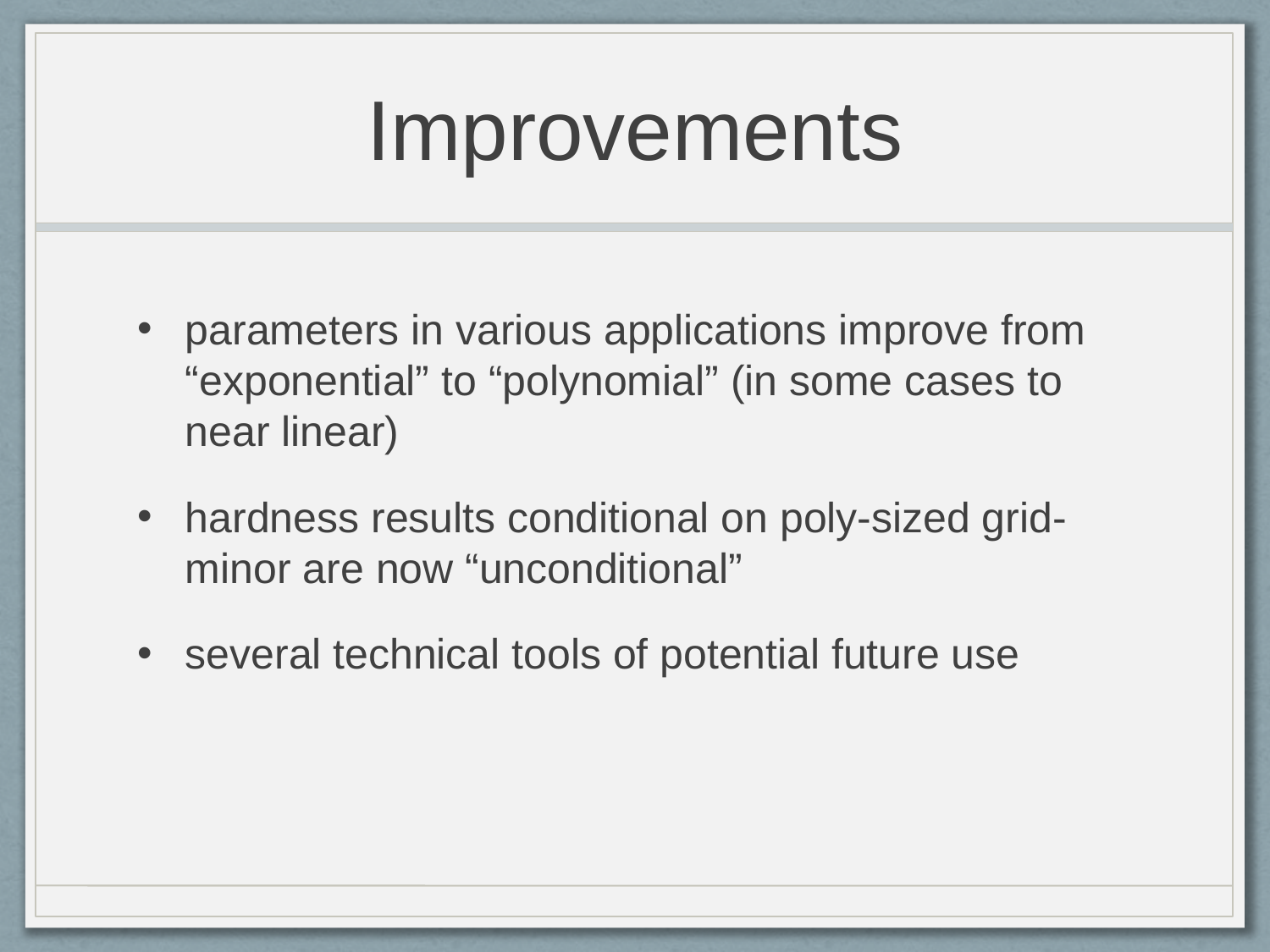

# Improvements
parameters in various applications improve from “exponential” to “polynomial” (in some cases to near linear)
hardness results conditional on poly-sized grid-minor are now “unconditional”
several technical tools of potential future use